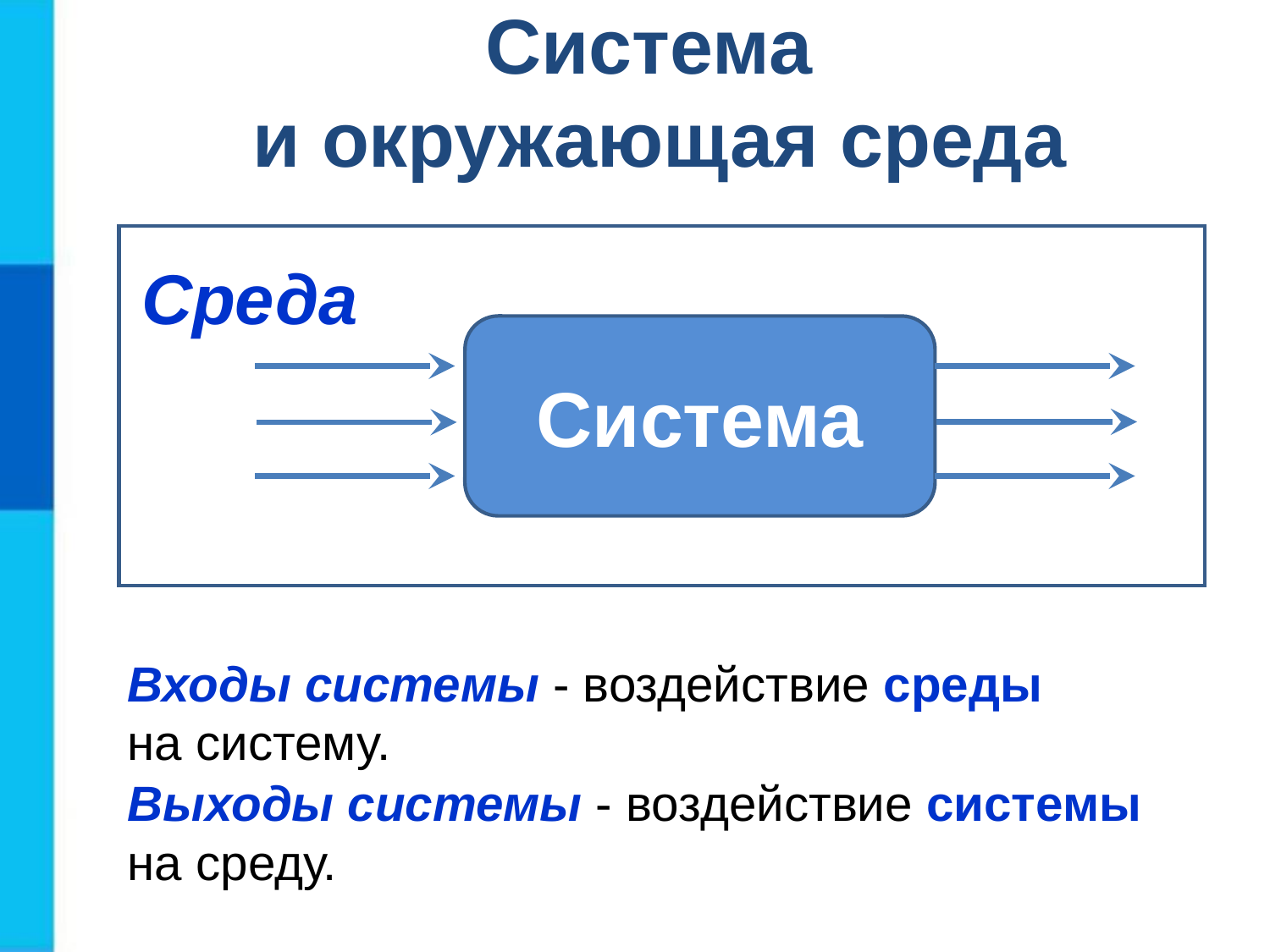

# Система и окружающая среда

Среда
Система
Входы системы - воздействие среды
на систему.
Выходы системы - воздействие системы
на среду.